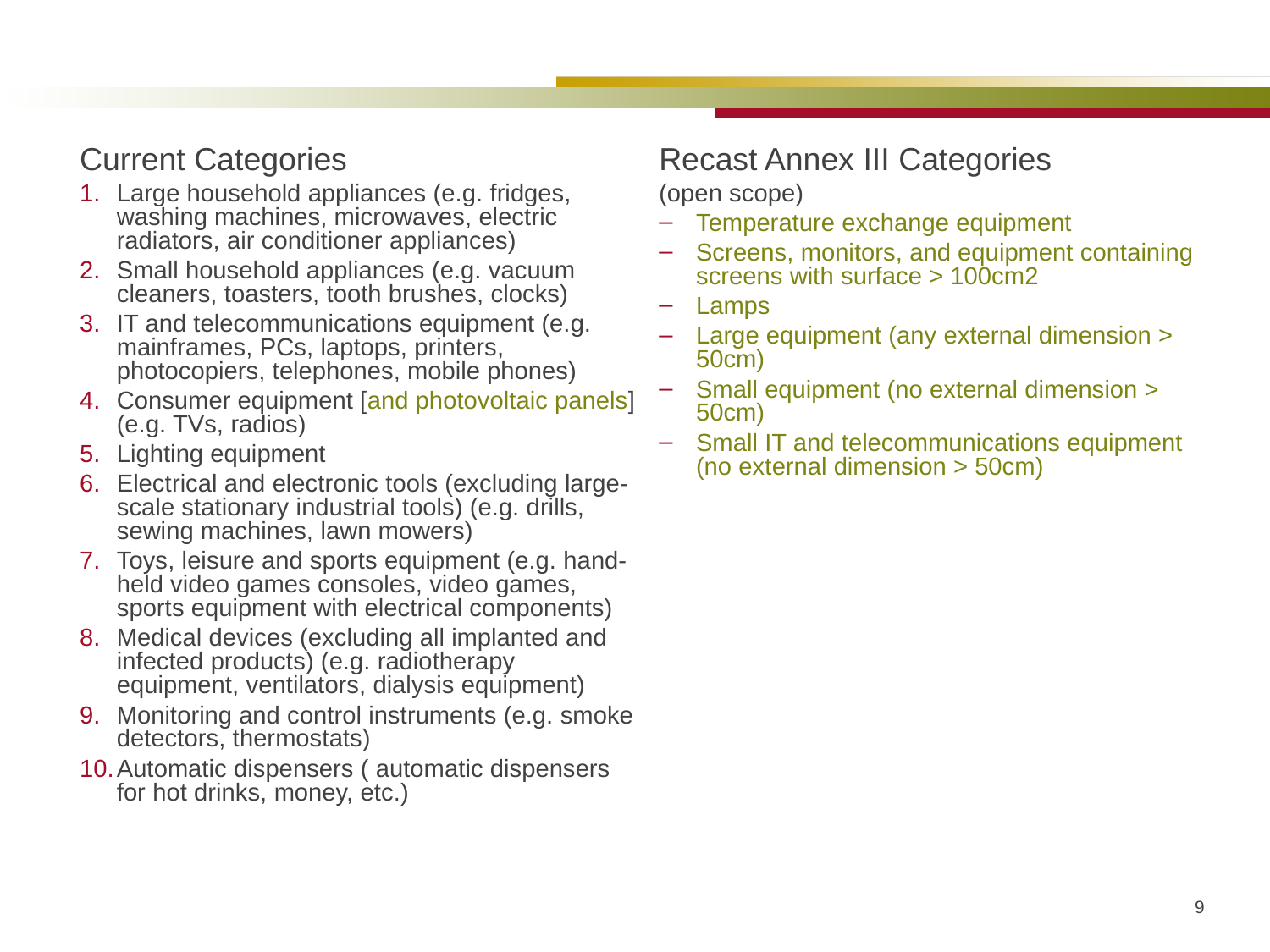

Current Categories
Large household appliances (e.g. fridges, washing machines, microwaves, electric radiators, air conditioner appliances)
Small household appliances (e.g. vacuum cleaners, toasters, tooth brushes, clocks)
IT and telecommunications equipment (e.g. mainframes, PCs, laptops, printers, photocopiers, telephones, mobile phones)
Consumer equipment [and photovoltaic panels] (e.g. TVs, radios)
Lighting equipment
Electrical and electronic tools (excluding large-scale stationary industrial tools) (e.g. drills, sewing machines, lawn mowers)
Toys, leisure and sports equipment (e.g. hand-held video games consoles, video games, sports equipment with electrical components)
Medical devices (excluding all implanted and infected products) (e.g. radiotherapy equipment, ventilators, dialysis equipment)
Monitoring and control instruments (e.g. smoke detectors, thermostats)
Automatic dispensers ( automatic dispensers for hot drinks, money, etc.)

Recast Annex III Categories
(open scope)
Temperature exchange equipment
Screens, monitors, and equipment containing screens with surface > 100cm2
Lamps
Large equipment (any external dimension > 50cm)
Small equipment (no external dimension > 50cm)
Small IT and telecommunications equipment (no external dimension > 50cm)

9